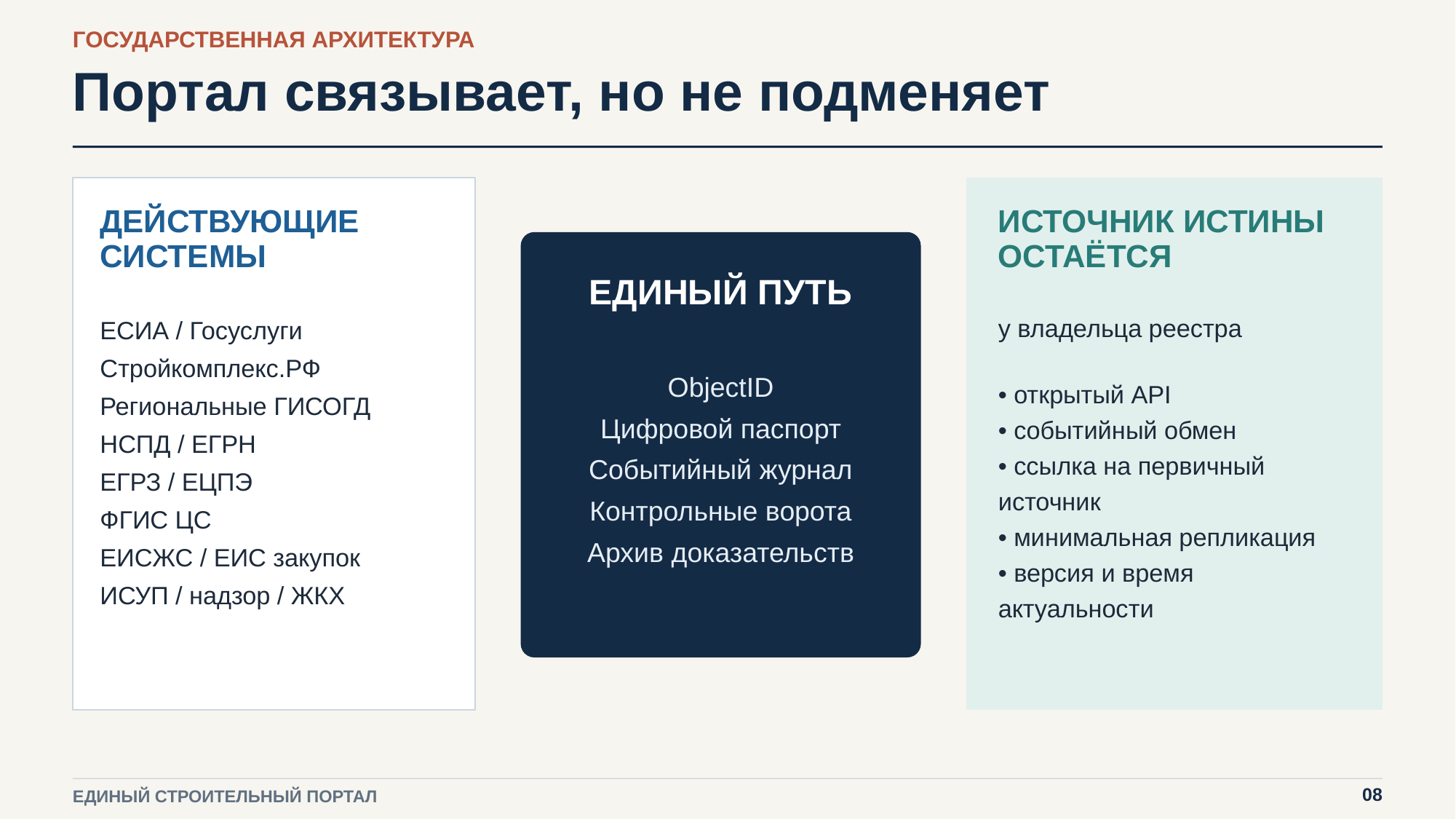

ГОСУДАРСТВЕННАЯ АРХИТЕКТУРА
Портал связывает, но не подменяет

ДЕЙСТВУЮЩИЕ
СИСТЕМЫ
ИСТОЧНИК ИСТИНЫ
ОСТАЁТСЯ

ЕДИНЫЙ ПУТЬ
ЕСИА / Госуслуги
Стройкомплекс.РФ
Региональные ГИСОГД
НСПД / ЕГРН
ЕГРЗ / ЕЦПЭ
ФГИС ЦС
ЕИСЖС / ЕИС закупок
ИСУП / надзор / ЖКХ
у владельца реестра

• открытый API
• событийный обмен
• ссылка на первичный источник
• минимальная репликация
• версия и время актуальности
ObjectID
Цифровой паспорт
Событийный журнал
Контрольные ворота
Архив доказательств

08
ЕДИНЫЙ СТРОИТЕЛЬНЫЙ ПОРТАЛ